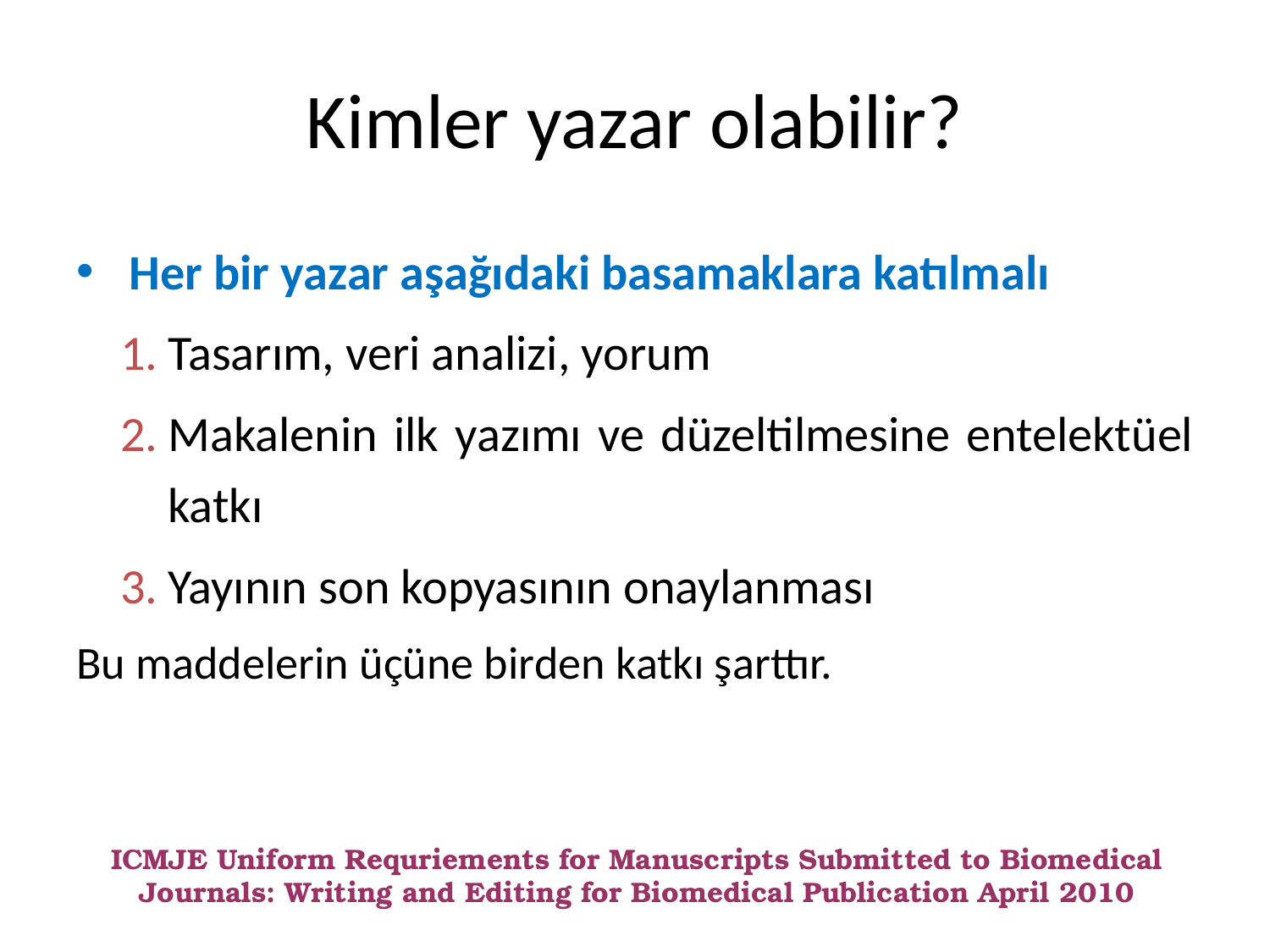

# Kimler yazar olabilir?
Her bir yazar aşağıdaki basamaklara katılmalı
Tasarım, veri analizi, yorum
Makalenin ilk yazımı ve düzeltilmesine entelektüel katkı
Yayının son kopyasının onaylanması
Bu maddelerin üçüne birden katkı şarttır.
ICMJE Uniform Requriements for Manuscripts Submitted to Biomedical Journals: Writing and Editing for Biomedical Publication April 2010